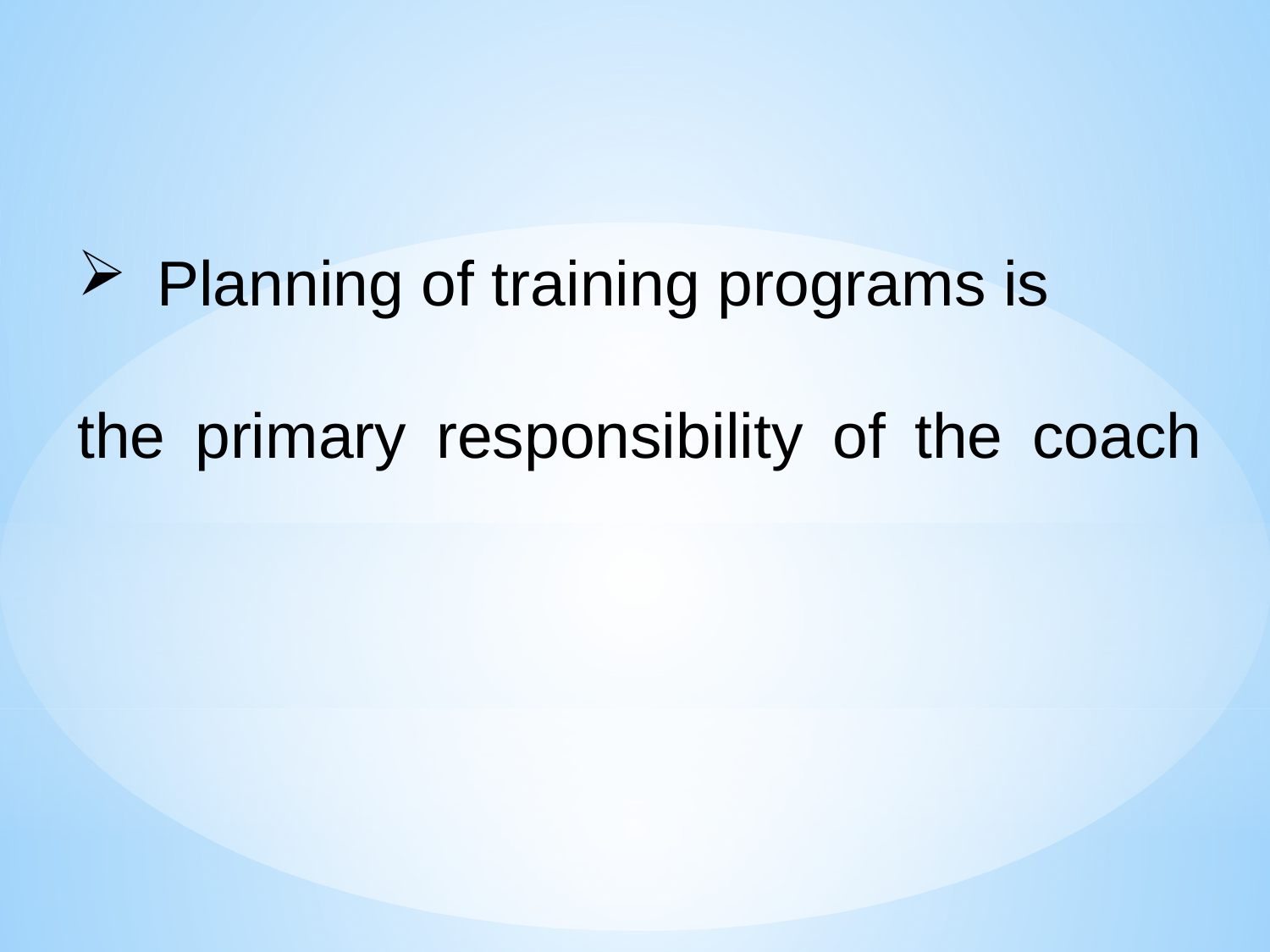

Planning of training programs is

the primary responsibility of the coach